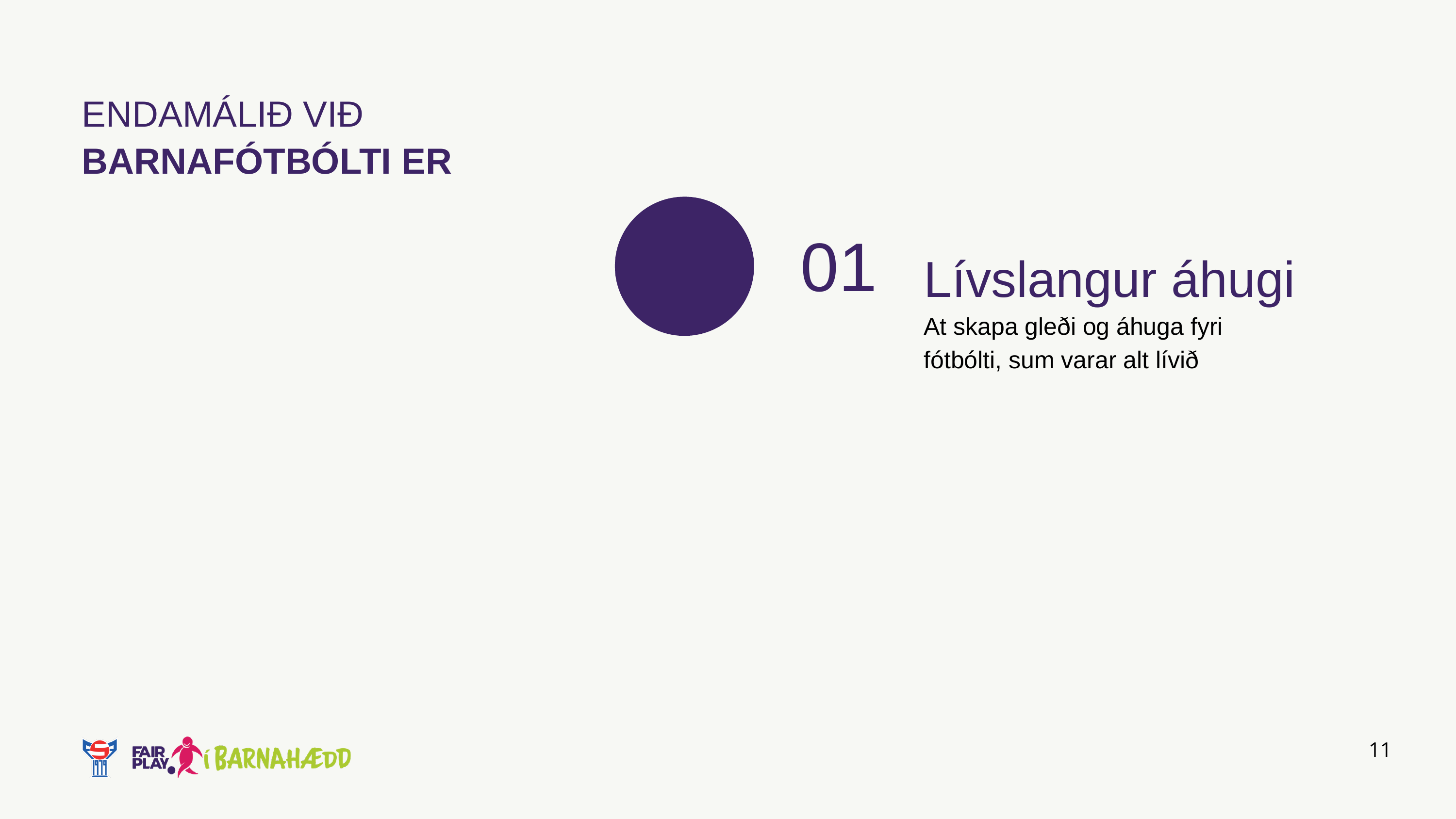

ENDAMÁLIÐ VIÐ BARNAFÓTBÓLTI ER
01
Lívslangur áhugi
At skapa gleði og áhuga fyri fótbólti, sum varar alt lívið
11